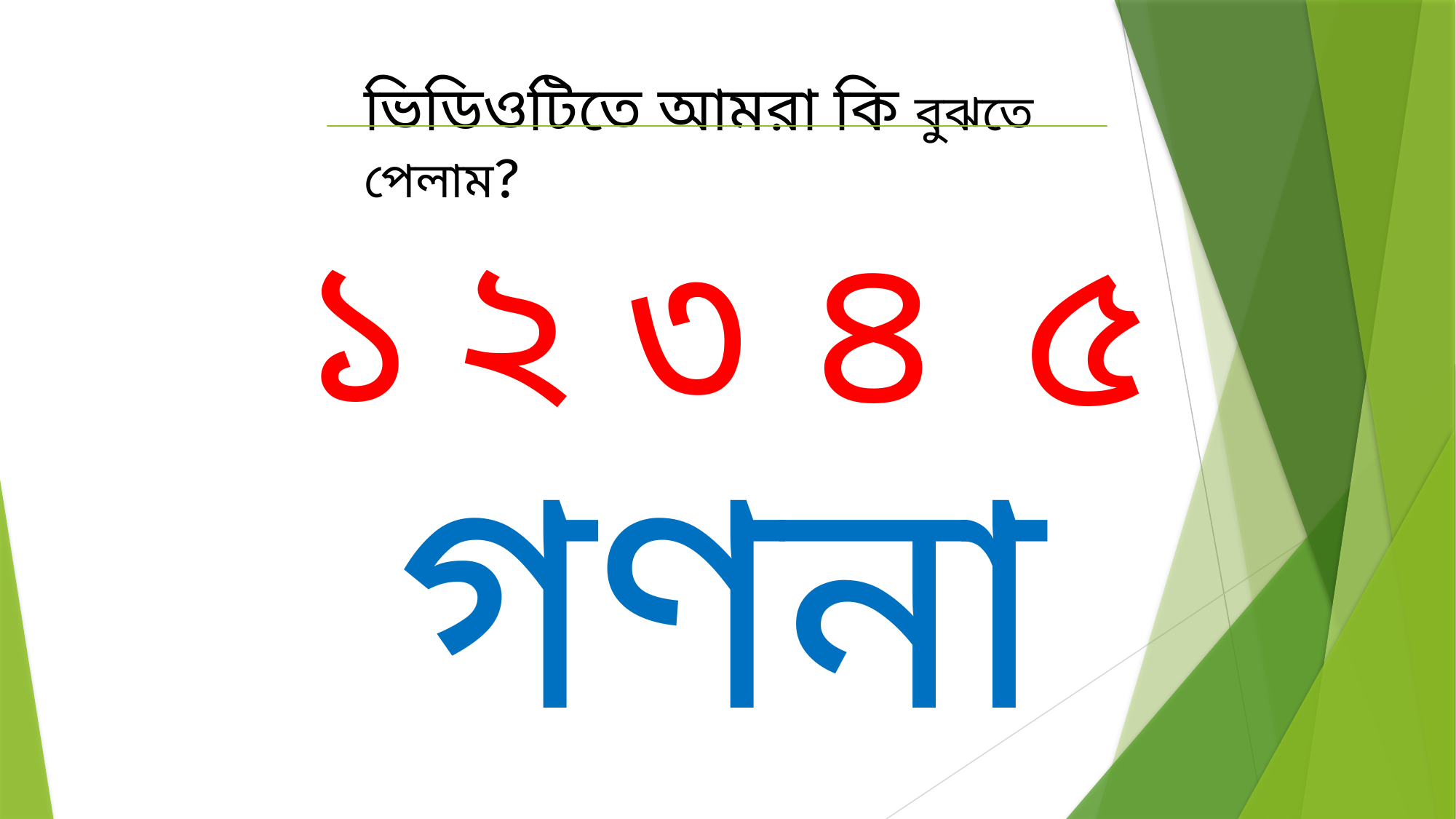

ভিডিওটিতে আমরা কি বুঝতে পেলাম?
১
২
৩
৪
৫
গণনা